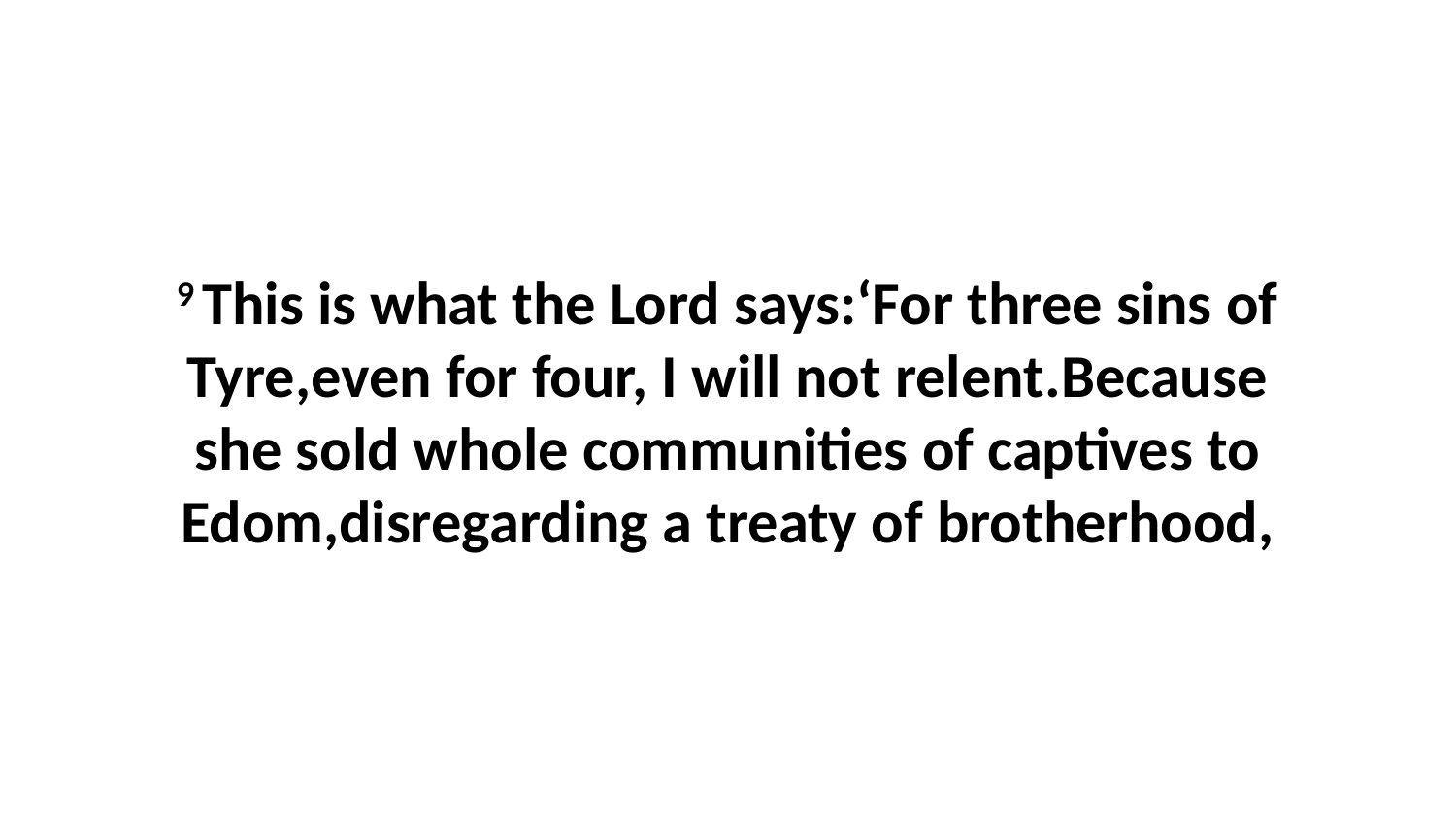

9 This is what the Lord says:‘For three sins of Tyre,even for four, I will not relent.Because she sold whole communities of captives to Edom,disregarding a treaty of brotherhood,